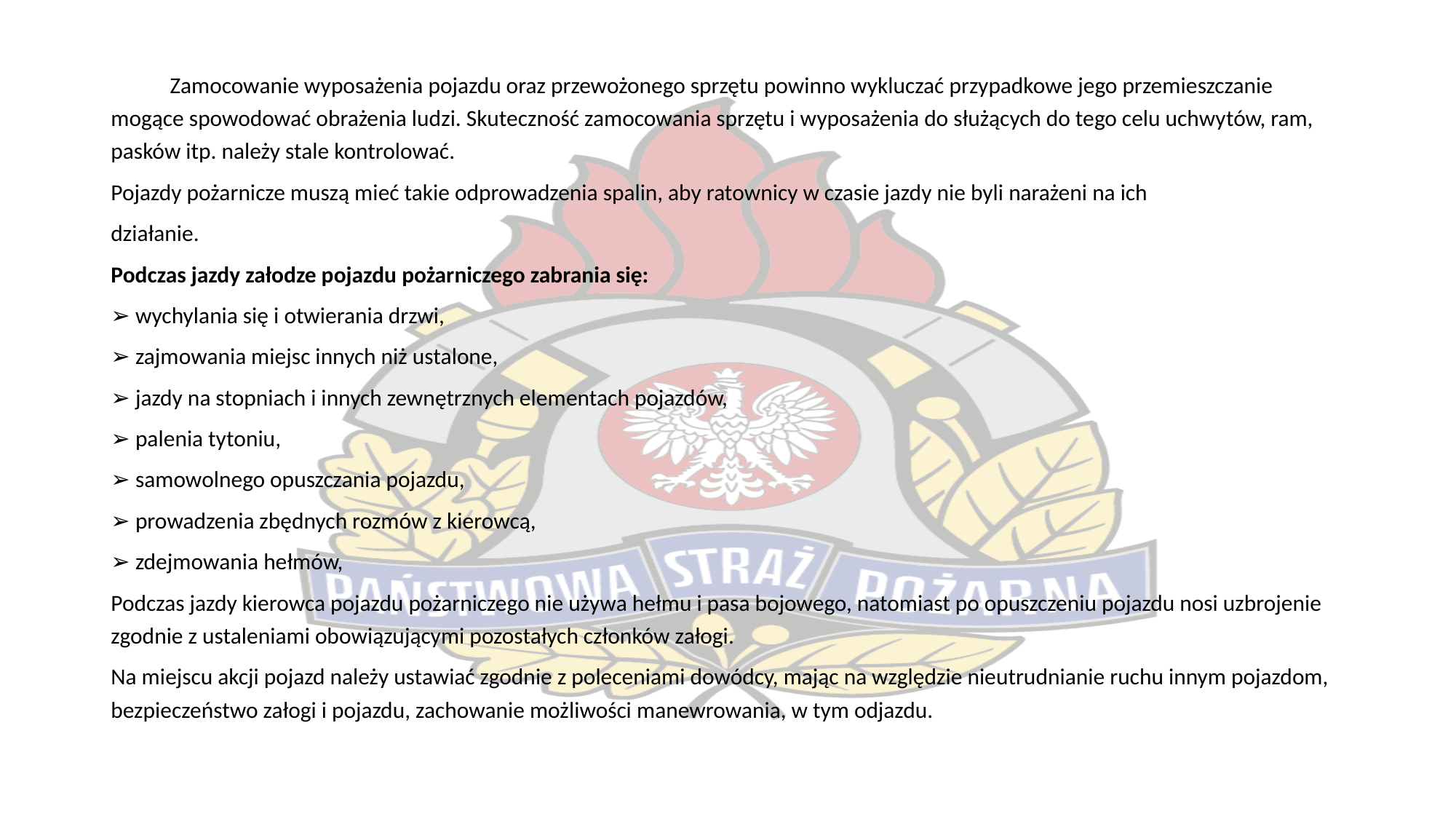

Zamocowanie wyposażenia pojazdu oraz przewożonego sprzętu powinno wykluczać przypadkowe jego przemieszczanie mogące spowodować obrażenia ludzi. Skuteczność zamocowania sprzętu i wyposażenia do służących do tego celu uchwytów, ram, pasków itp. należy stale kontrolować.
Pojazdy pożarnicze muszą mieć takie odprowadzenia spalin, aby ratownicy w czasie jazdy nie byli narażeni na ich
działanie.
Podczas jazdy załodze pojazdu pożarniczego zabrania się:
➢ wychylania się i otwierania drzwi,
➢ zajmowania miejsc innych niż ustalone,
➢ jazdy na stopniach i innych zewnętrznych elementach pojazdów,
➢ palenia tytoniu,
➢ samowolnego opuszczania pojazdu,
➢ prowadzenia zbędnych rozmów z kierowcą,
➢ zdejmowania hełmów,
Podczas jazdy kierowca pojazdu pożarniczego nie używa hełmu i pasa bojowego, natomiast po opuszczeniu pojazdu nosi uzbrojenie zgodnie z ustaleniami obowiązującymi pozostałych członków załogi.
Na miejscu akcji pojazd należy ustawiać zgodnie z poleceniami dowódcy, mając na względzie nieutrudnianie ruchu innym pojazdom, bezpieczeństwo załogi i pojazdu, zachowanie możliwości manewrowania, w tym odjazdu.